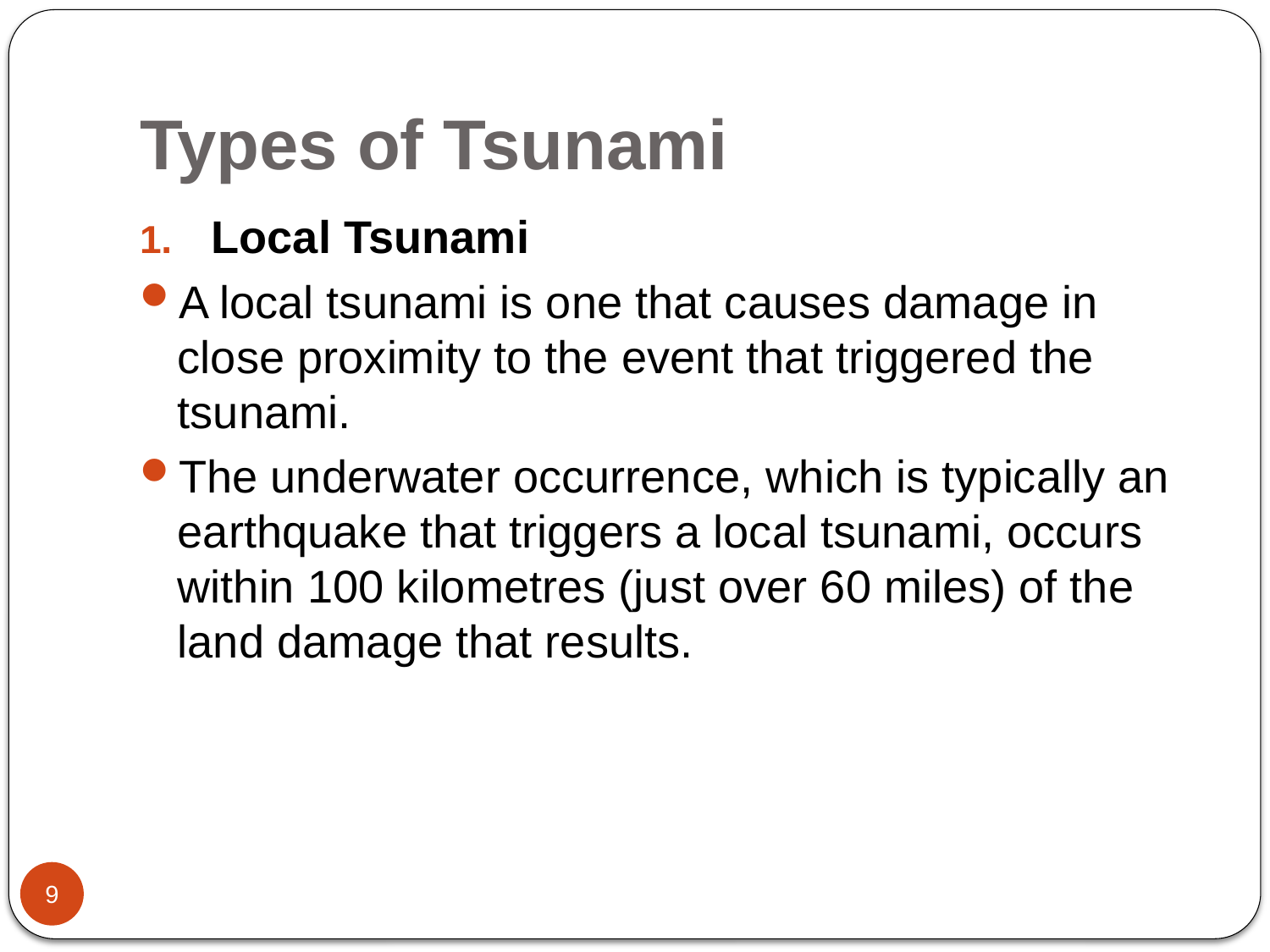

# Types of Tsunami
Local Tsunami
A local tsunami is one that causes damage in close proximity to the event that triggered the tsunami.
The underwater occurrence, which is typically an earthquake that triggers a local tsunami, occurs within 100 kilometres (just over 60 miles) of the land damage that results.

9